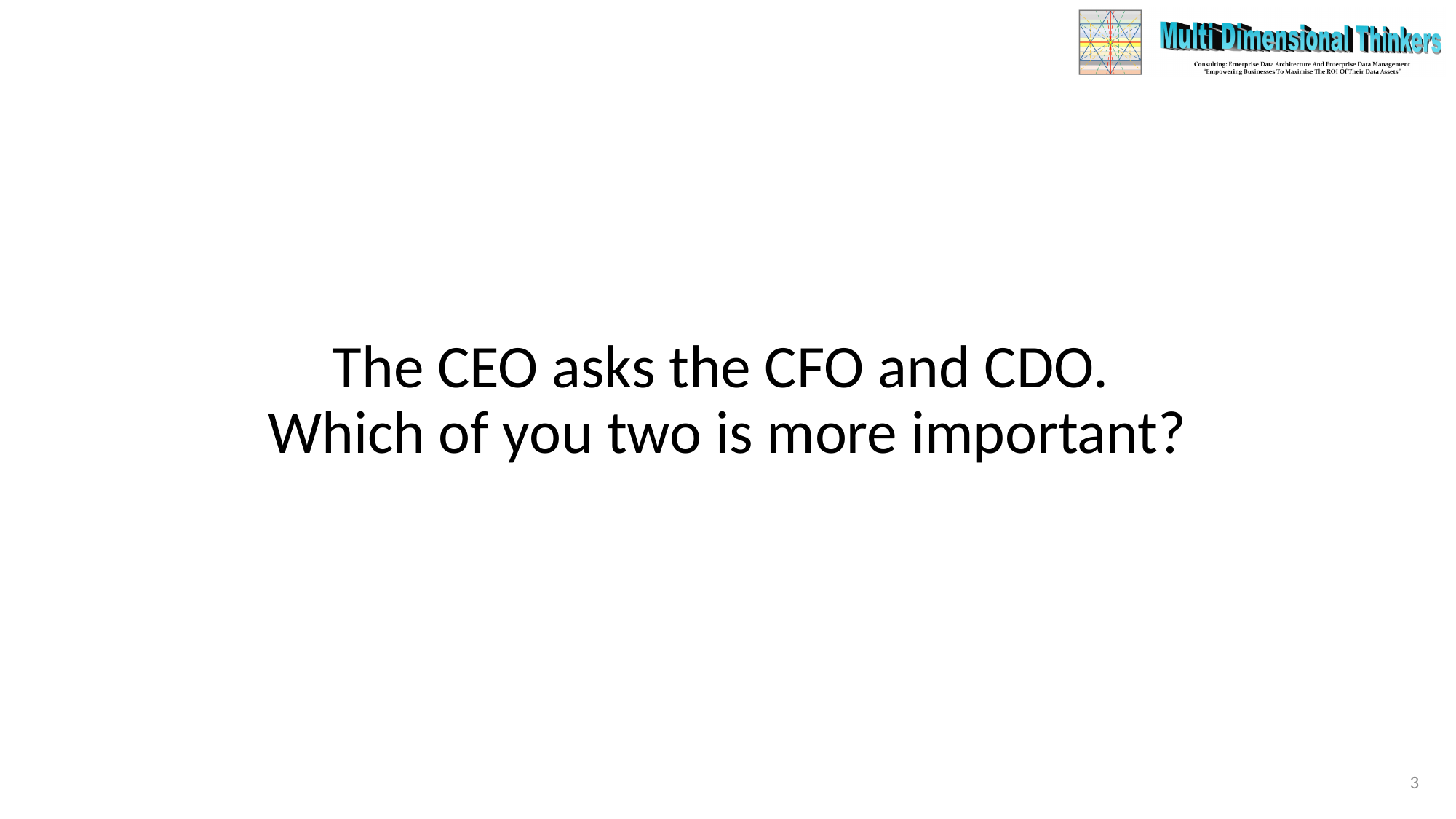

# The CEO asks the CFO and CDO. Which of you two is more important?